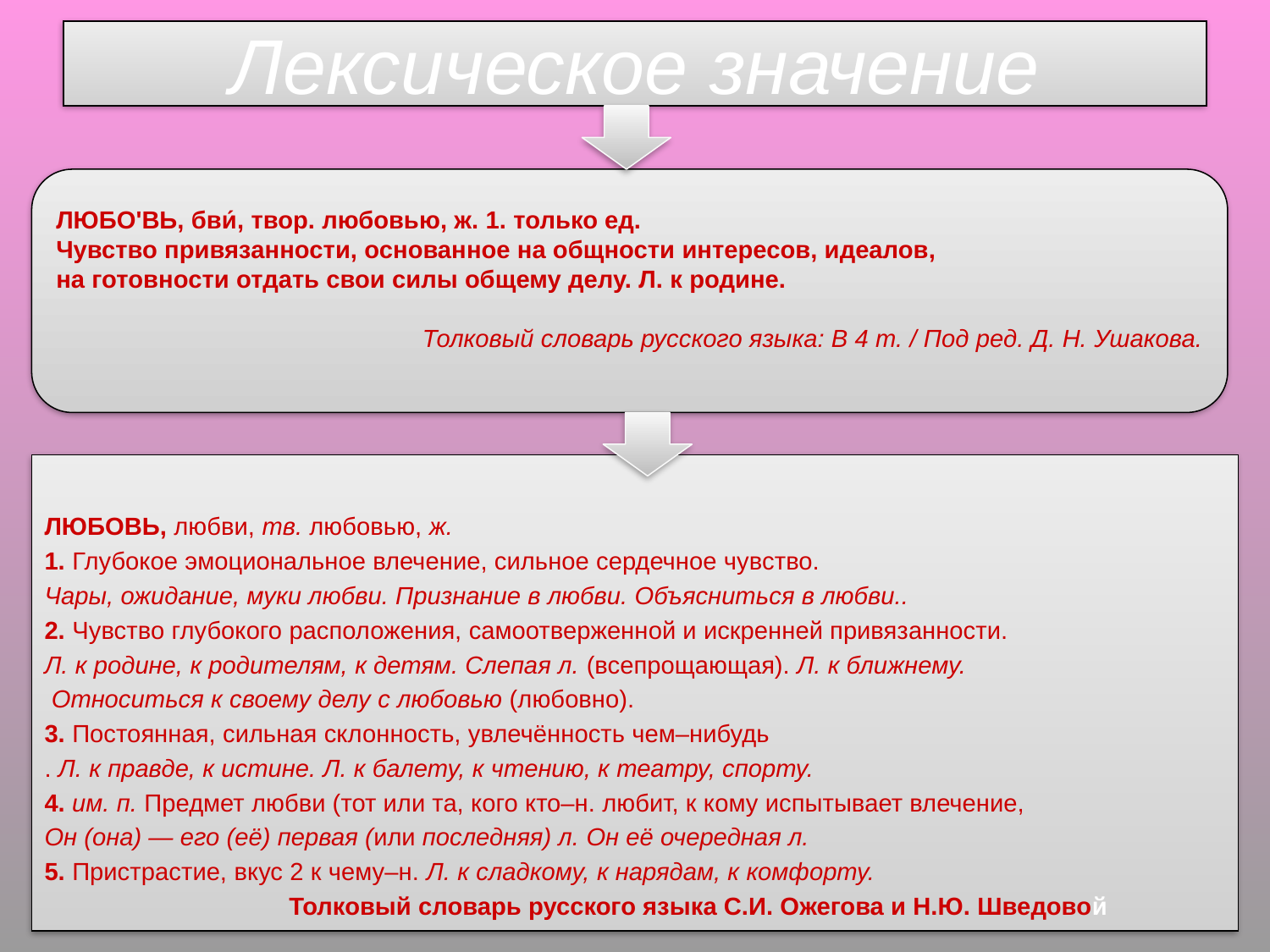

# Лексическое значение

ЛЮБО'ВЬ, бви́, твор. любовью, ж. 1. только ед.
Чувство привязанности, основанное на общности интересов, идеалов,
на готовности отдать свои силы общему делу. Л. к родине.

Толковый словарь русского языка: В 4 т. / Под ред. Д. Н. Ушакова.

ЛЮБОВЬ, любви, тв. любовью, ж.
1. Глубокое эмоциональное влечение, сильное сердечное чувство.
Чары, ожидание, муки любви. Признание в любви. Объясниться в любви..
2. Чувство глубокого расположения, самоотверженной и искренней привязанности.
Л. к родине, к родителям, к детям. Слепая л. (всепрощающая). Л. к ближнему.
 Относиться к своему делу с любовью (любовно).
3. Постоянная, сильная склонность, увлечённость чем–нибудь
. Л. к правде, к истине. Л. к балету, к чтению, к театру, спорту.
4. им. п. Предмет любви (тот или та, кого кто–н. любит, к кому испытывает влечение,
Он (она) — его (её) первая (или последняя) л. Он её очередная л.
5. Пристрастие, вкус 2 к чему–н. Л. к сладкому, к нарядам, к комфорту.
                                   Толковый словарь русского языка С.И. Ожегова и Н.Ю. Шведовой